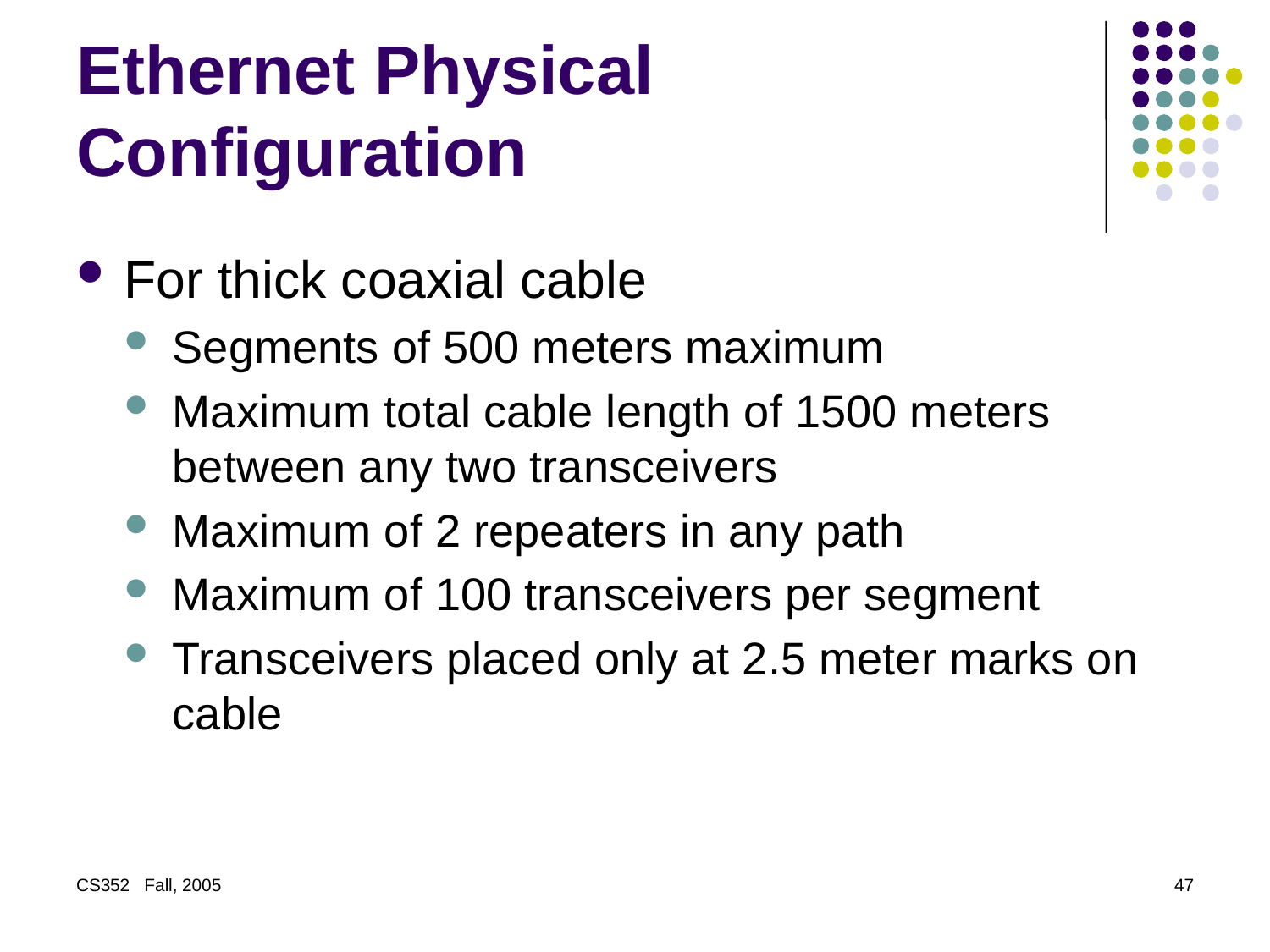

# Ethernet Physical Configuration
For thick coaxial cable
Segments of 500 meters maximum
Maximum total cable length of 1500 meters between any two transceivers
Maximum of 2 repeaters in any path
Maximum of 100 transceivers per segment
Transceivers placed only at 2.5 meter marks on cable
CS352   Fall, 2005
47